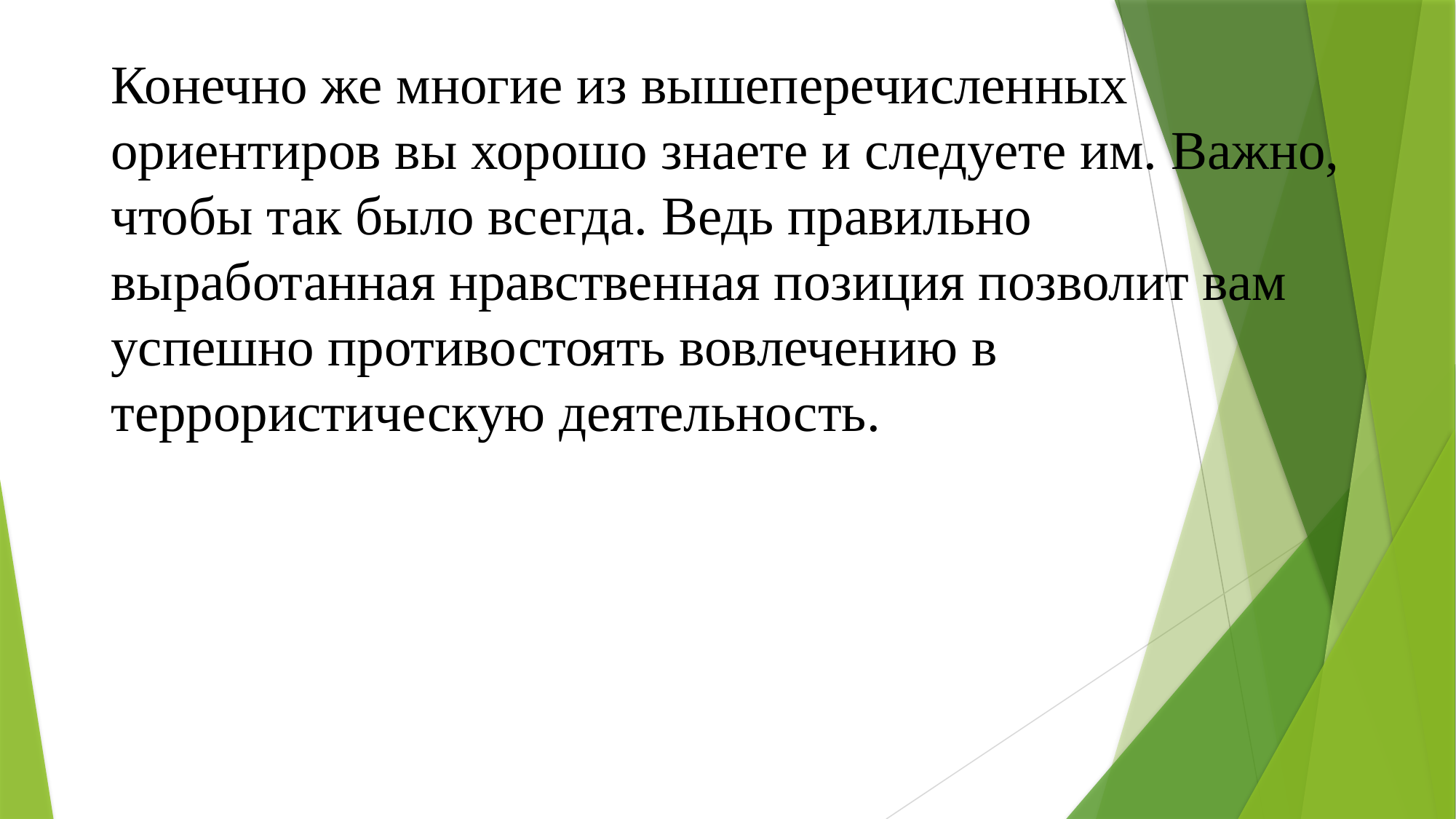

# Конечно же многие из вышеперечисленных ориентиров вы хорошо знаете и следуете им. Важно, чтобы так было всегда. Ведь правильно выработанная нравственная позиция позволит вам успешно противостоять вовлечению в террористическую деятельность.